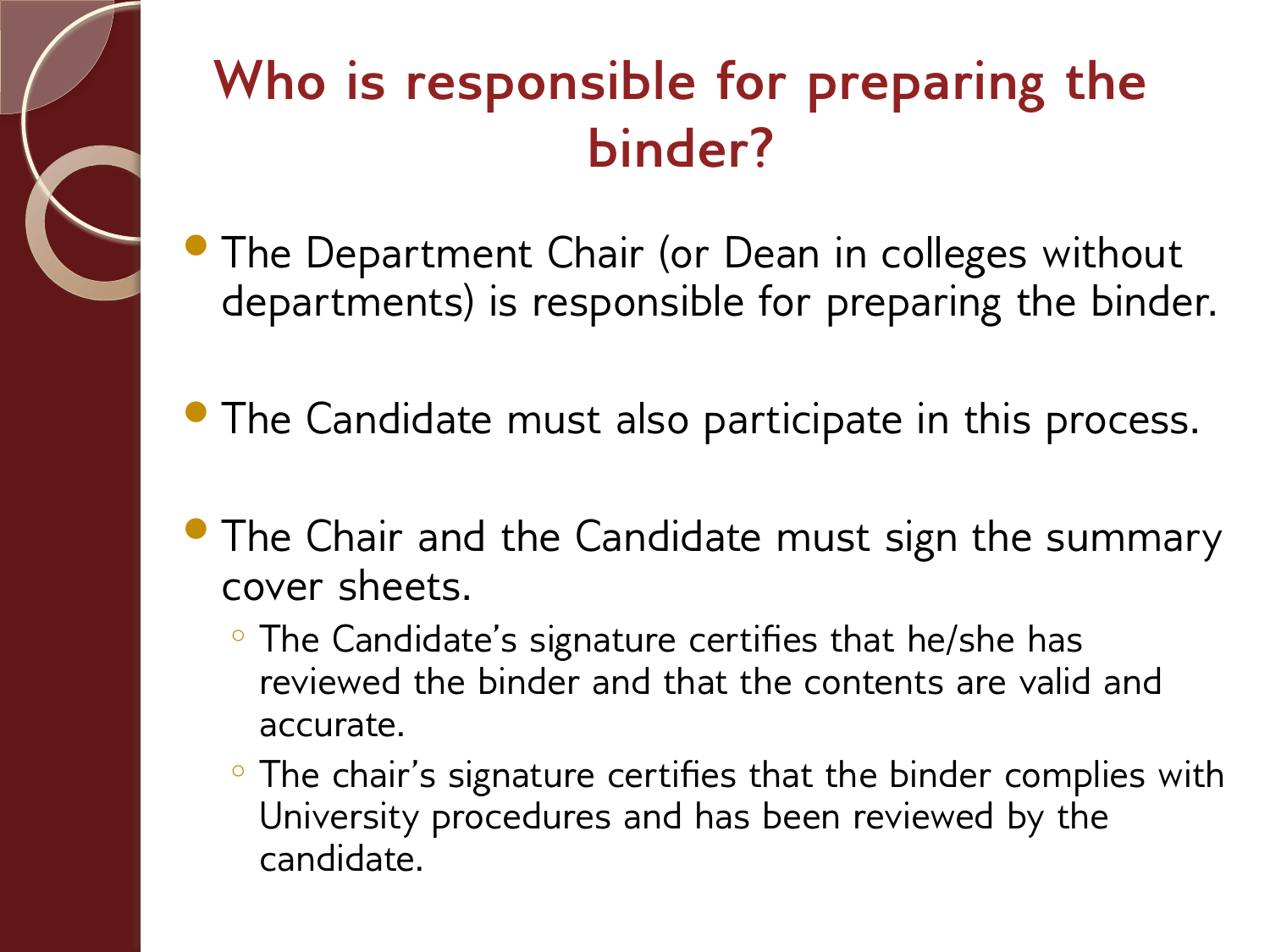

# Who is responsible for preparing the binder?
The Department Chair (or Dean in colleges without departments) is responsible for preparing the binder.

The Candidate must also participate in this process.

The Chair and the Candidate must sign the summary cover sheets.
The Candidate’s signature certifies that he/she has reviewed the binder and that the contents are valid and accurate.
The chair’s signature certifies that the binder complies with University procedures and has been reviewed by the candidate.